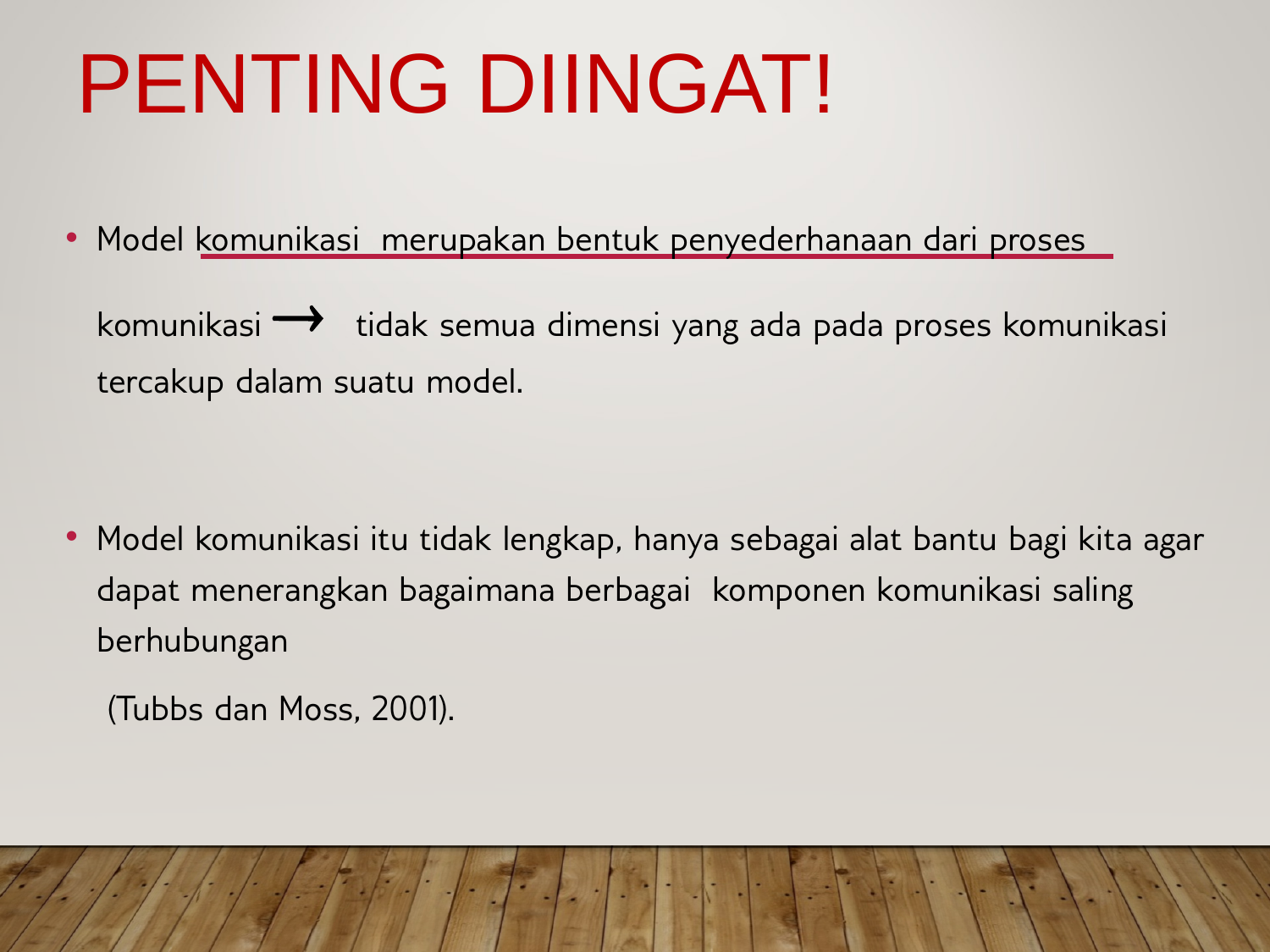

# Penting Diingat!
Model komunikasi  merupakan bentuk penyederhanaan dari proses komunikasi →  tidak semua dimensi yang ada pada proses komunikasi  tercakup dalam suatu model.

Model komunikasi itu tidak lengkap, hanya sebagai alat bantu bagi kita agar dapat menerangkan bagaimana berbagai  komponen komunikasi saling berhubungan
    (Tubbs dan Moss, 2001).